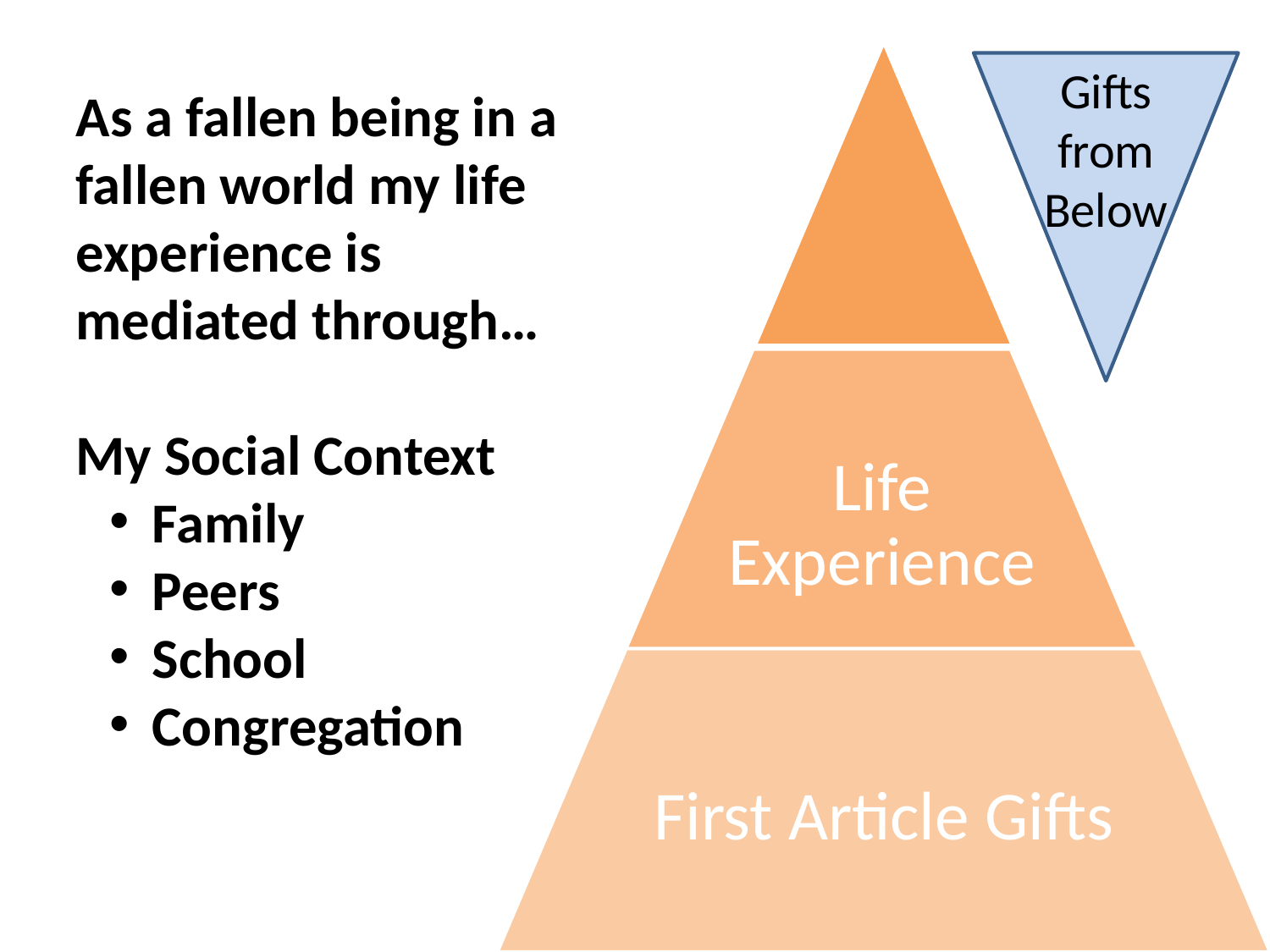

Life Experience
First Article Gifts

Gifts from Below
As a fallen being in a fallen world my life experience is mediated through…

My Social Context
 Family
 Peers
 School
 Congregation